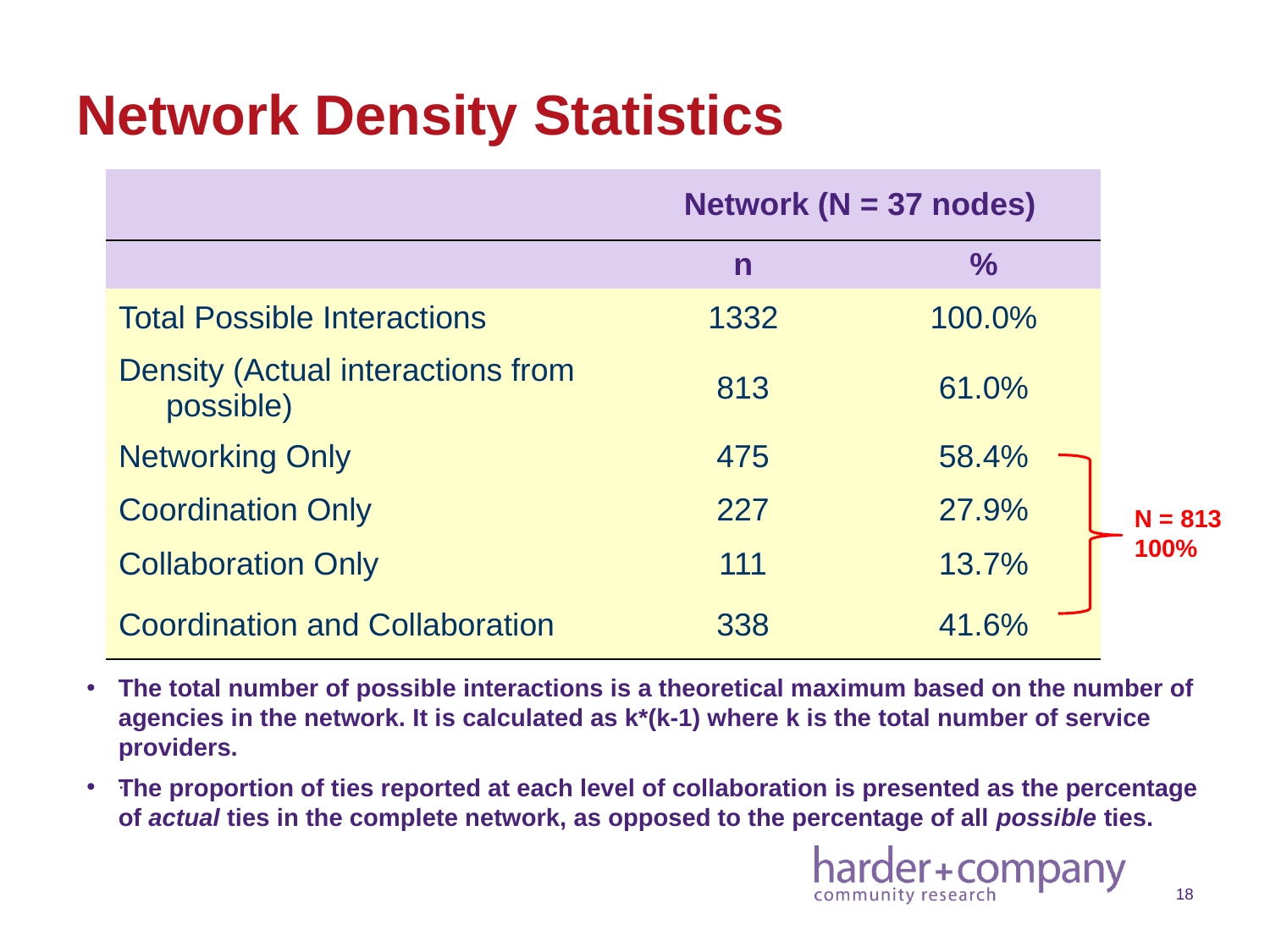

# Network Density Statistics
|  | Network (N = 37 nodes) |  |
| --- | --- | --- |
|  | n | % |
| Total Possible Interactions | 1332 | 100.0% |
| Density (Actual interactions from possible) | 813 | 61.0% |
| Networking Only | 475 | 58.4% |
| Coordination Only | 227 | 27.9% |
| Collaboration Only | 111 | 13.7% |
| Coordination and Collaboration | 338 | 41.6% |

N = 813
100%
The total number of possible interactions is a theoretical maximum based on the number of agencies in the network. It is calculated as k*(k-1) where k is the total number of service providers.
The proportion of ties reported at each level of collaboration is presented as the percentage of actual ties in the complete network, as opposed to the percentage of all possible ties.
.
18